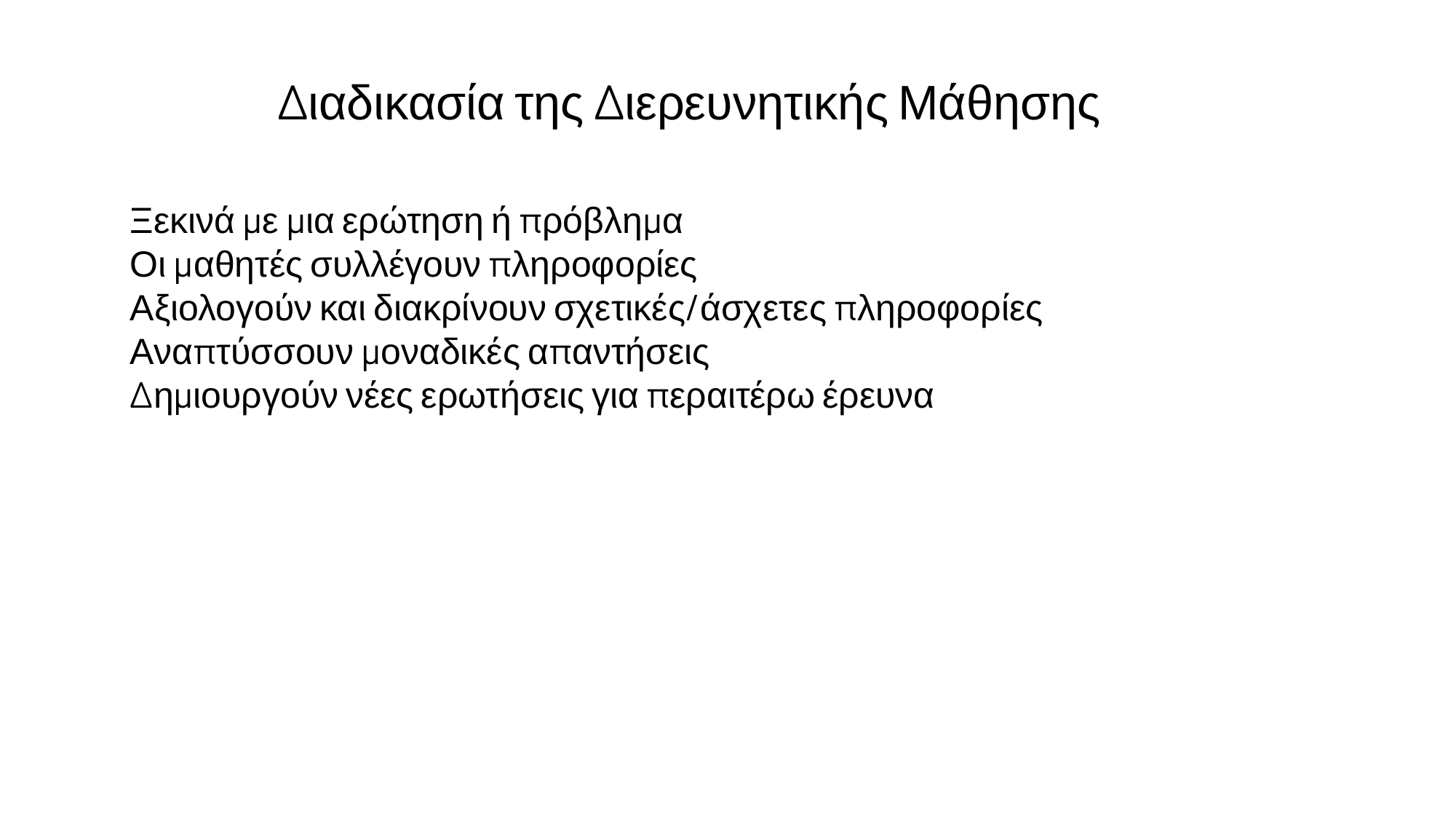

Η Διαδικασία της Διερευνητικής Μάθησης
Ξεκινά με μια ερώτηση ή πρόβλημα
Οι μαθητές συλλέγουν πληροφορίες
Αξιολογούν και διακρίνουν σχετικές/άσχετες πληροφορίες
Αναπτύσσουν μοναδικές απαντήσεις
Δημιουργούν νέες ερωτήσεις για περαιτέρω έρευνα